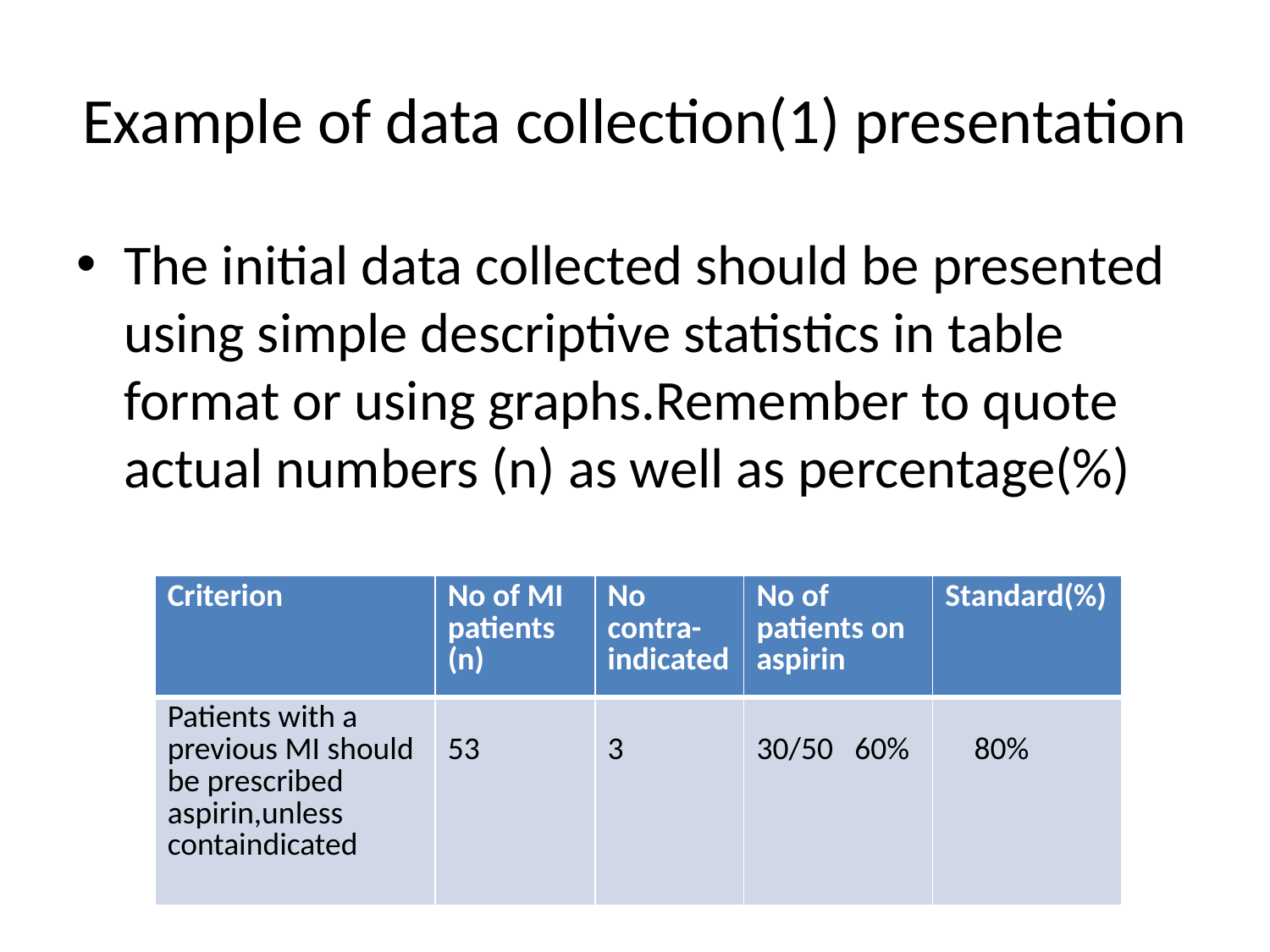

# Example of data collection(1) presentation
The initial data collected should be presented using simple descriptive statistics in table format or using graphs.Remember to quote actual numbers (n) as well as percentage(%)

| Criterion | No of MI patients (n) | No contra-indicated | No of patients on aspirin | Standard(%) |
| --- | --- | --- | --- | --- |
| Patients with a previous MI should be prescribed aspirin,unless containdicated | 53 | 3 | 30/50 60% | 80% |